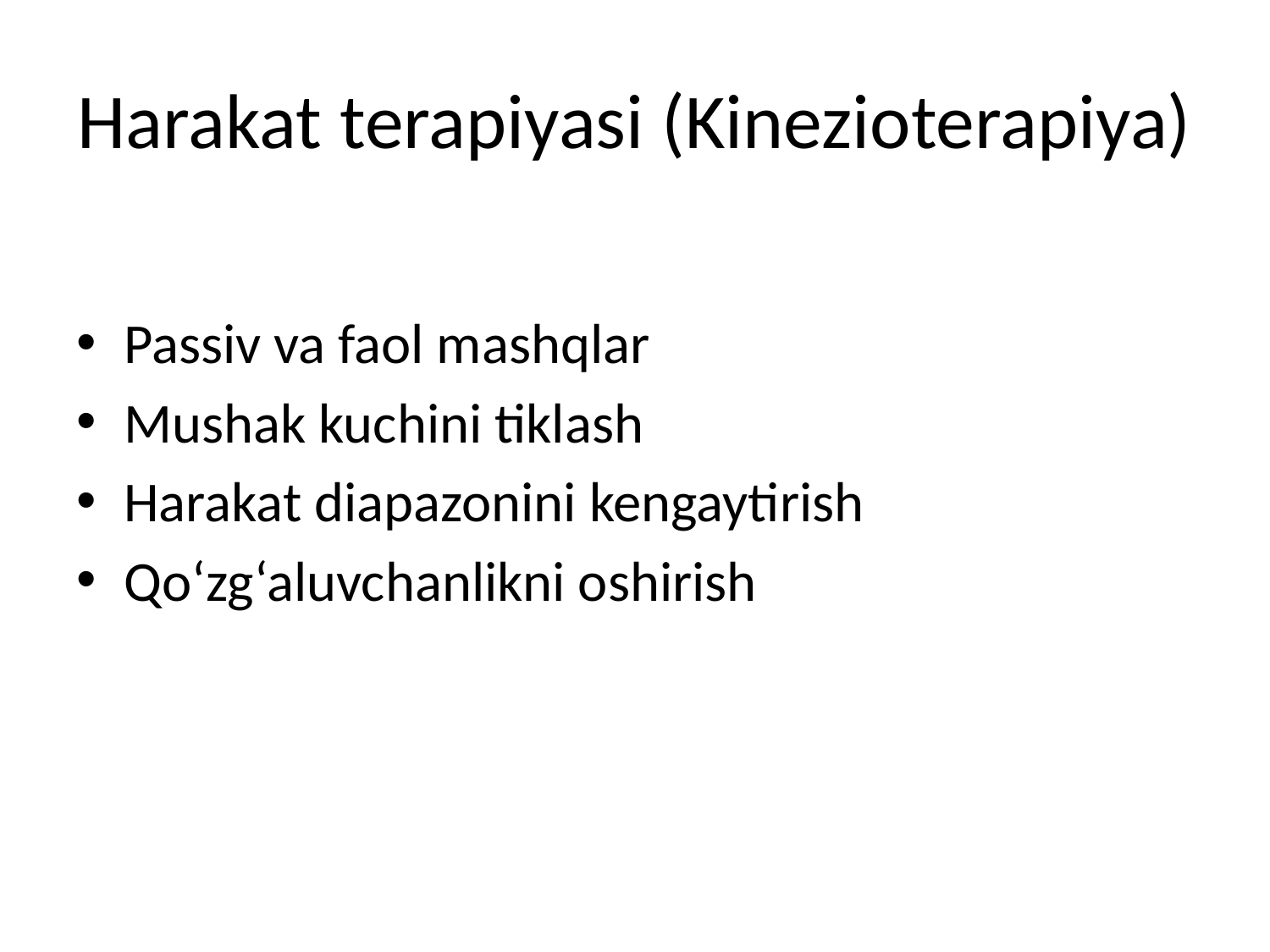

# Harakat terapiyasi (Kinezioterapiya)

Passiv va faol mashqlar
Mushak kuchini tiklash
Harakat diapazonini kengaytirish
Qo‘zg‘aluvchanlikni oshirish